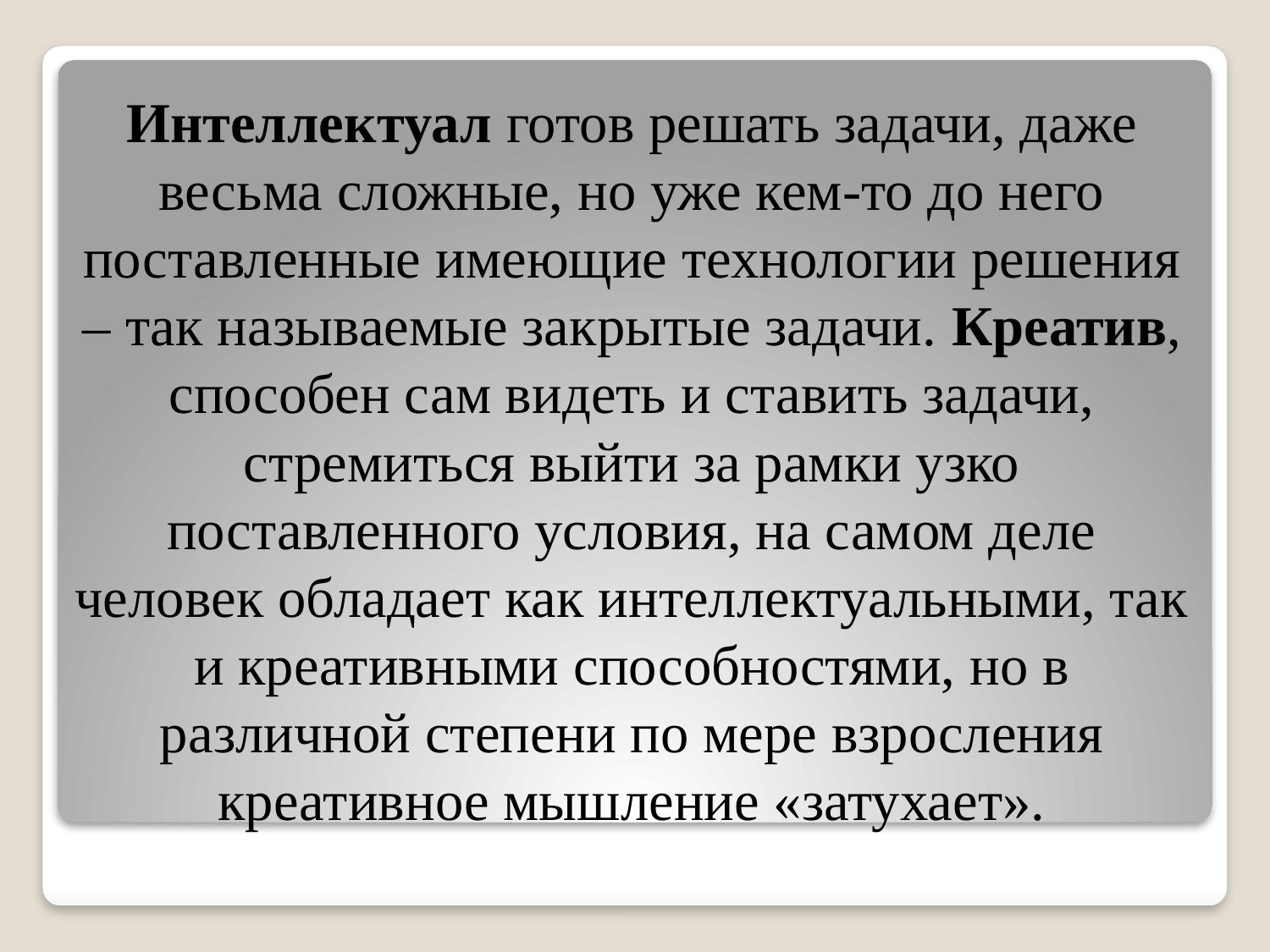

Интеллектуал готов решать задачи, даже весьма сложные, но уже кем-то до него поставленные имеющие технологии решения – так называемые закрытые задачи. Креатив, способен сам видеть и ставить задачи, стремиться выйти за рамки узко поставленного условия, на самом деле человек обладает как интеллектуальными, так и креативными способностями, но в различной степени по мере взросления креативное мышление «затухает».

#